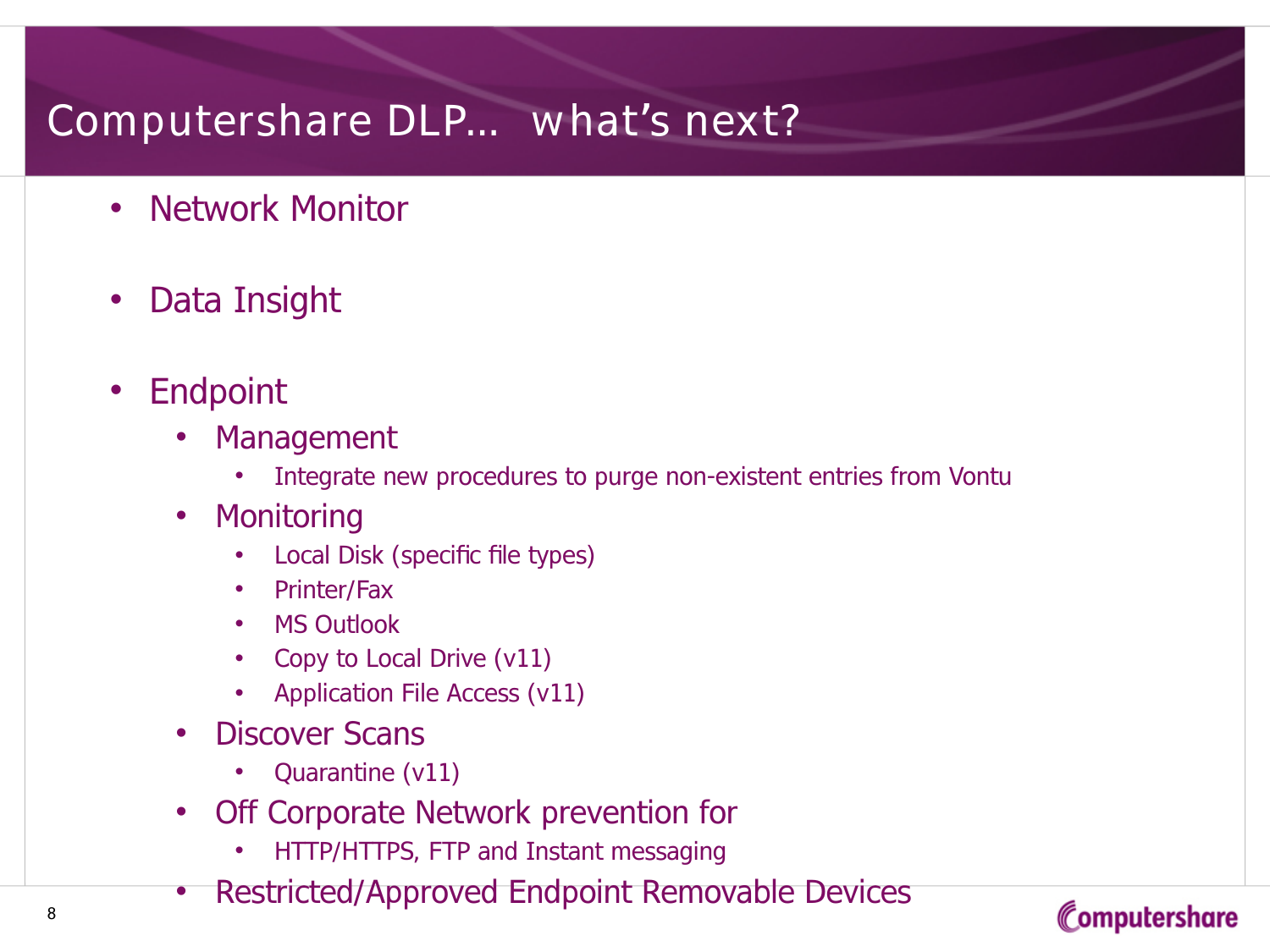

# Computershare DLP…  what’s next?
Network Monitor

Data Insight

Endpoint
Management
Integrate new procedures to purge non-existent entries from Vontu
Monitoring
Local Disk (specific file types)
Printer/Fax
MS Outlook
Copy to Local Drive (v11)
Application File Access (v11)
Discover Scans
Quarantine (v11)
Off Corporate Network prevention for
HTTP/HTTPS, FTP and Instant messaging
Restricted/Approved Endpoint Removable Devices
8